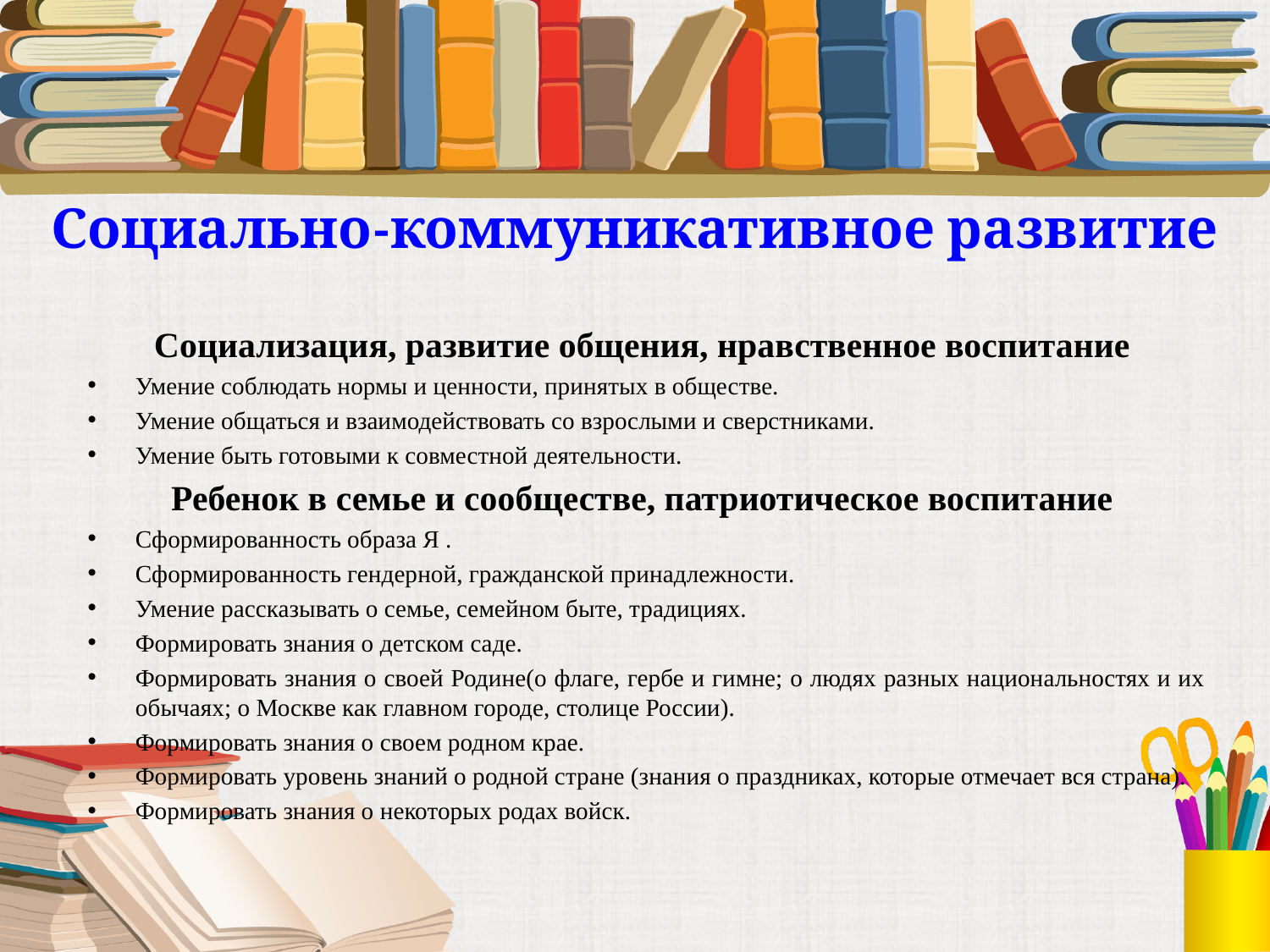

# Социально-коммуникативное развитие
Социализация, развитие общения, нравственное воспитание
Умение соблюдать нормы и ценности, принятых в обществе.
Умение общаться и взаимодействовать со взрослыми и сверстниками.
Умение быть готовыми к совместной деятельности.
Ребенок в семье и сообществе, патриотическое воспитание
Сформированность образа Я .
Сформированность гендерной, гражданской принадлежности.
Умение рассказывать о семье, семейном быте, традициях.
Формировать знания о детском саде.
Формировать знания о своей Родине(о флаге, гербе и гимне; о людях разных национальностях и их обычаях; о Москве как главном городе, столице России).
Формировать знания о своем родном крае.
Формировать уровень знаний о родной стране (знания о праздниках, которые отмечает вся страна).
Формировать знания о некоторых родах войск.